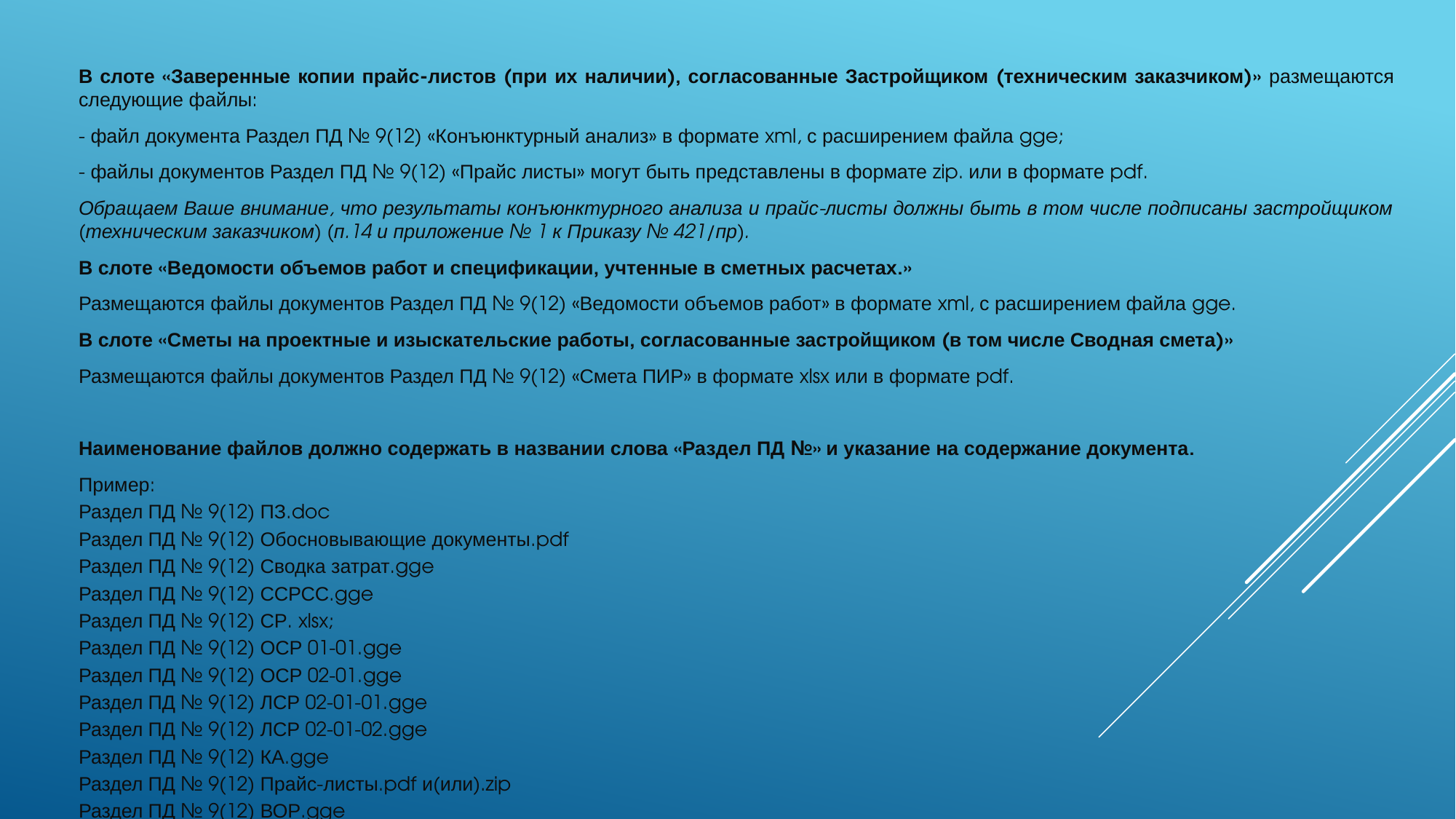

В слоте «Заверенные копии прайс-листов (при их наличии), согласованные Застройщиком (техническим заказчиком)» размещаются следующие файлы:
- файл документа Раздел ПД № 9(12) «Конъюнктурный анализ» в формате xml, с расширением файла gge;
- файлы документов Раздел ПД № 9(12) «Прайс листы» могут быть представлены в формате zip. или в формате pdf.
Обращаем Ваше внимание, что результаты конъюнктурного анализа и прайс-листы должны быть в том числе подписаны застройщиком (техническим заказчиком) (п.14 и приложение № 1 к Приказу № 421/пр).
В слоте «Ведомости объемов работ и спецификации, учтенные в сметных расчетах.»
Размещаются файлы документов Раздел ПД № 9(12) «Ведомости объемов работ» в формате xml, с расширением файла gge.
В слоте «Сметы на проектные и изыскательские работы, согласованные застройщиком (в том числе Сводная смета)»
Размещаются файлы документов Раздел ПД № 9(12) «Смета ПИР» в формате xlsx или в формате pdf.

Наименование файлов должно содержать в названии слова «Раздел ПД №» и указание на содержание документа.
Пример:
Раздел ПД № 9(12) ПЗ.doc
Раздел ПД № 9(12) Обосновывающие документы.pdf
Раздел ПД № 9(12) Сводка затрат.gge
Раздел ПД № 9(12) ССРСС.gge
Раздел ПД № 9(12) СР. xlsx;
Раздел ПД № 9(12) ОСР 01-01.gge
Раздел ПД № 9(12) ОСР 02-01.gge
Раздел ПД № 9(12) ЛСР 02-01-01.gge
Раздел ПД № 9(12) ЛСР 02-01-02.gge
Раздел ПД № 9(12) КА.gge
Раздел ПД № 9(12) Прайс-листы.pdf и(или).zip
Раздел ПД № 9(12) ВОР.gge